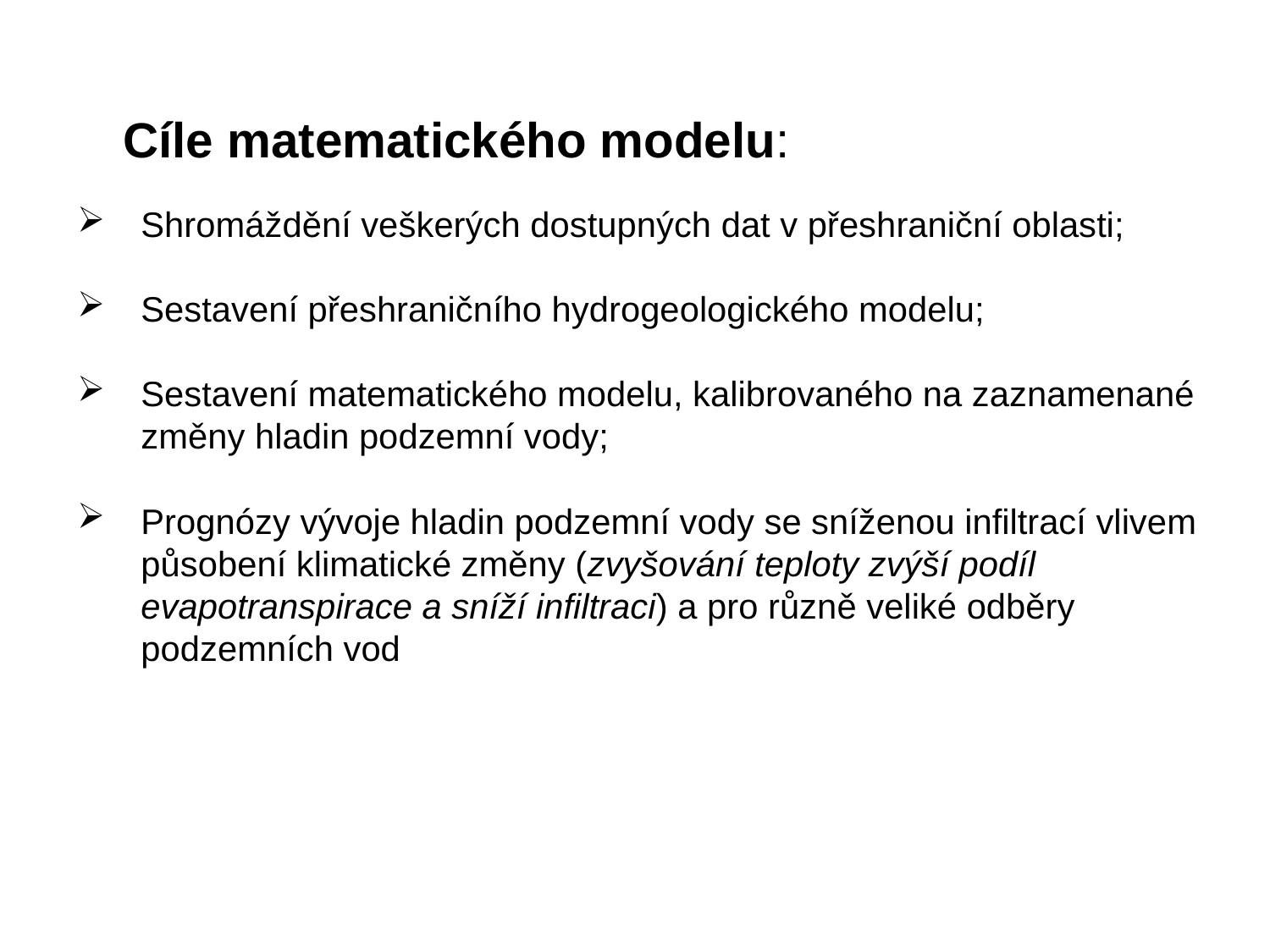

Cíle matematického modelu:
Shromáždění veškerých dostupných dat v přeshraniční oblasti;

Sestavení přeshraničního hydrogeologického modelu;

Sestavení matematického modelu, kalibrovaného na zaznamenané změny hladin podzemní vody;

Prognózy vývoje hladin podzemní vody se sníženou infiltrací vlivem působení klimatické změny (zvyšování teploty zvýší podíl evapotranspirace a sníží infiltraci) a pro různě veliké odběry podzemních vod